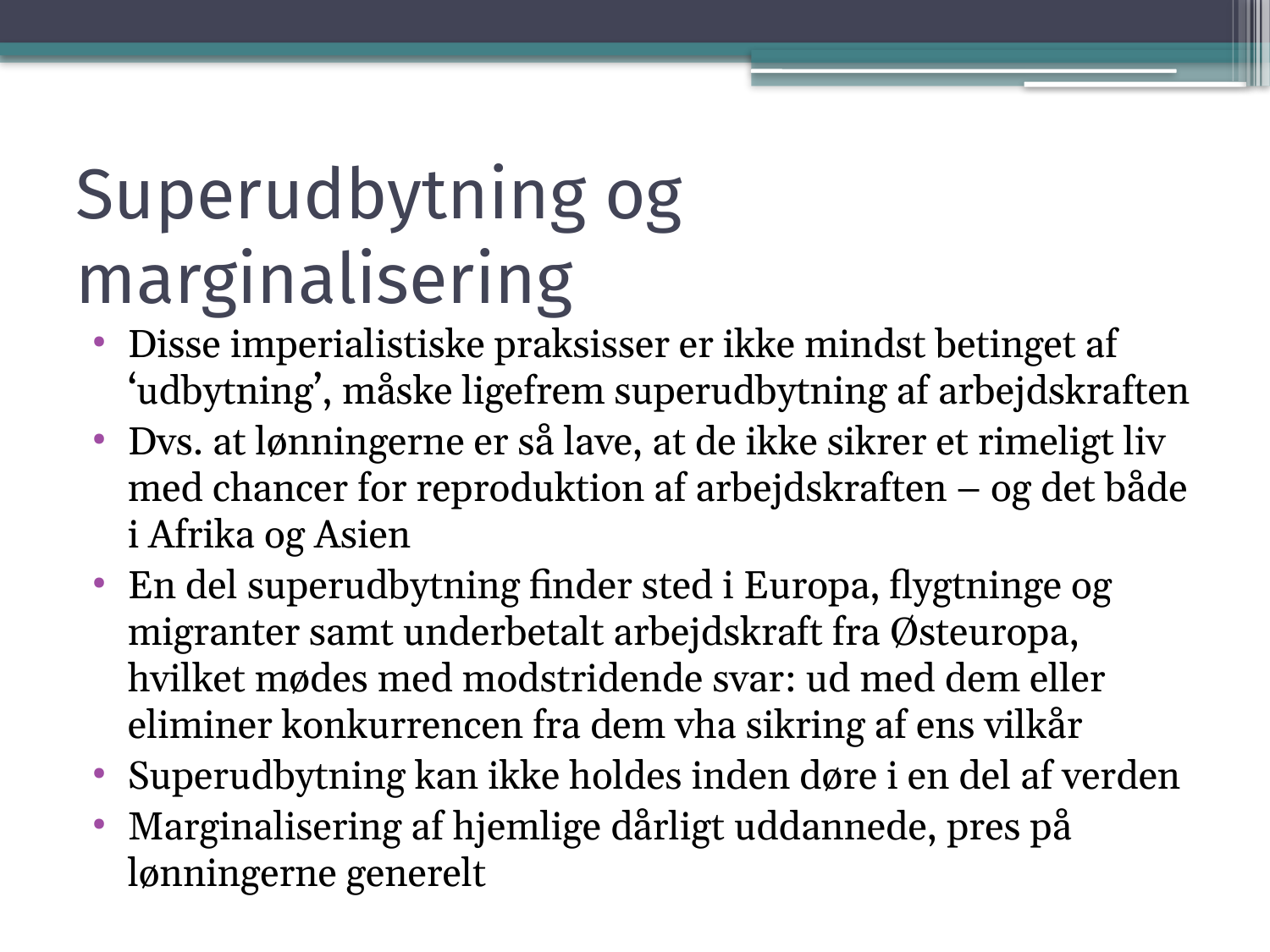

# Superudbytning og marginalisering
Disse imperialistiske praksisser er ikke mindst betinget af ‘udbytning’, måske ligefrem superudbytning af arbejdskraften
Dvs. at lønningerne er så lave, at de ikke sikrer et rimeligt liv med chancer for reproduktion af arbejdskraften – og det både i Afrika og Asien
En del superudbytning finder sted i Europa, flygtninge og migranter samt underbetalt arbejdskraft fra Østeuropa, hvilket mødes med modstridende svar: ud med dem eller eliminer konkurrencen fra dem vha sikring af ens vilkår
Superudbytning kan ikke holdes inden døre i en del af verden
Marginalisering af hjemlige dårligt uddannede, pres på lønningerne generelt